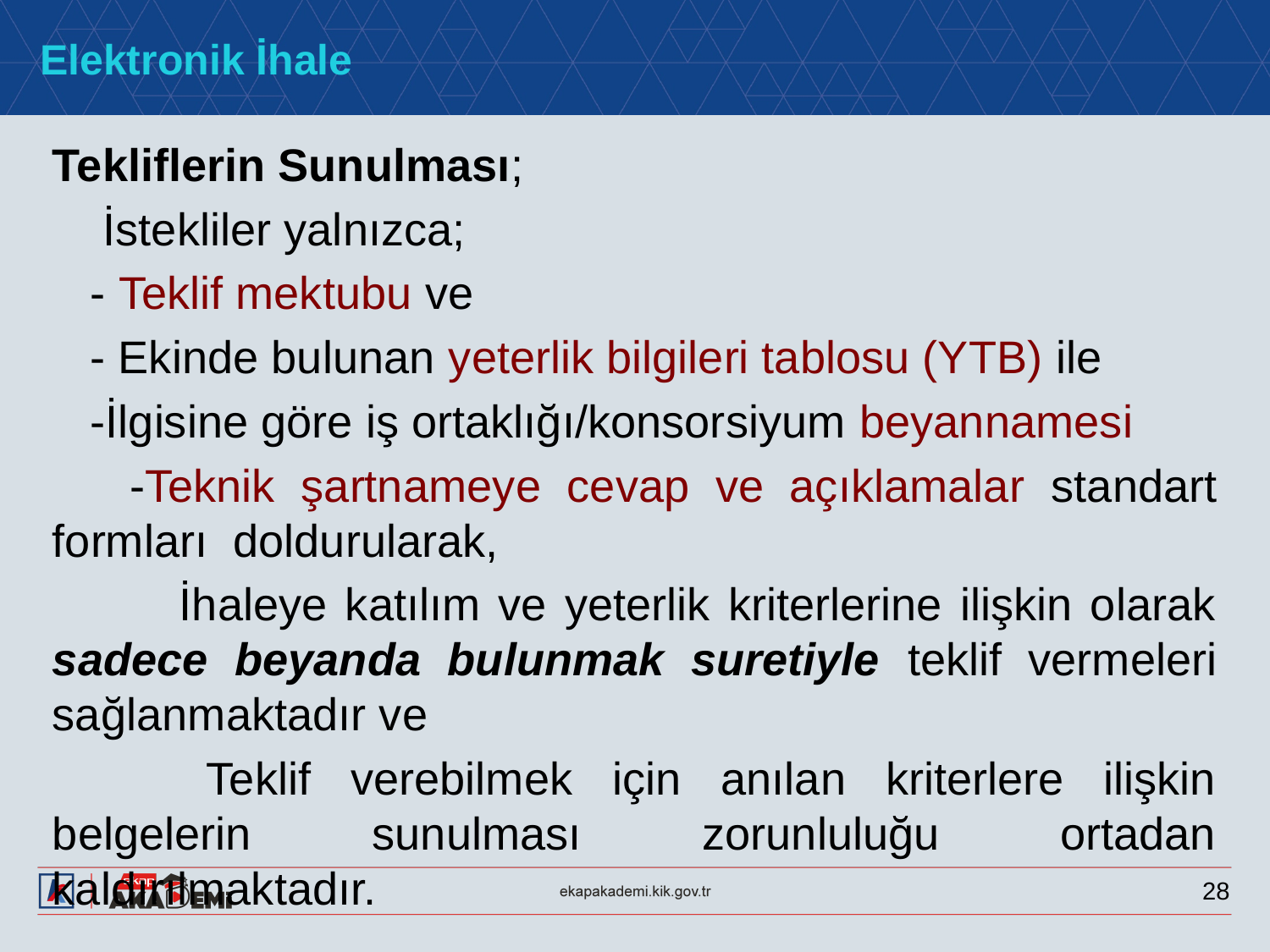

# Elektronik İhale
Tekliflerin Sunulması;
    İstekliler yalnızca;
   - Teklif mektubu ve
   - Ekinde bulunan yeterlik bilgileri tablosu (YTB) ile
   -İlgisine göre iş ortaklığı/konsorsiyum beyannamesi
   -Teknik şartnameye cevap ve açıklamalar standart formları  doldurularak,
	İhaleye katılım ve yeterlik kriterlerine ilişkin olarak sadece beyanda bulunmak suretiyle teklif vermeleri sağlanmaktadır ve
 	Teklif verebilmek için anılan kriterlere ilişkin belgelerin sunulması zorunluluğu ortadan kaldırılmaktadır.
28